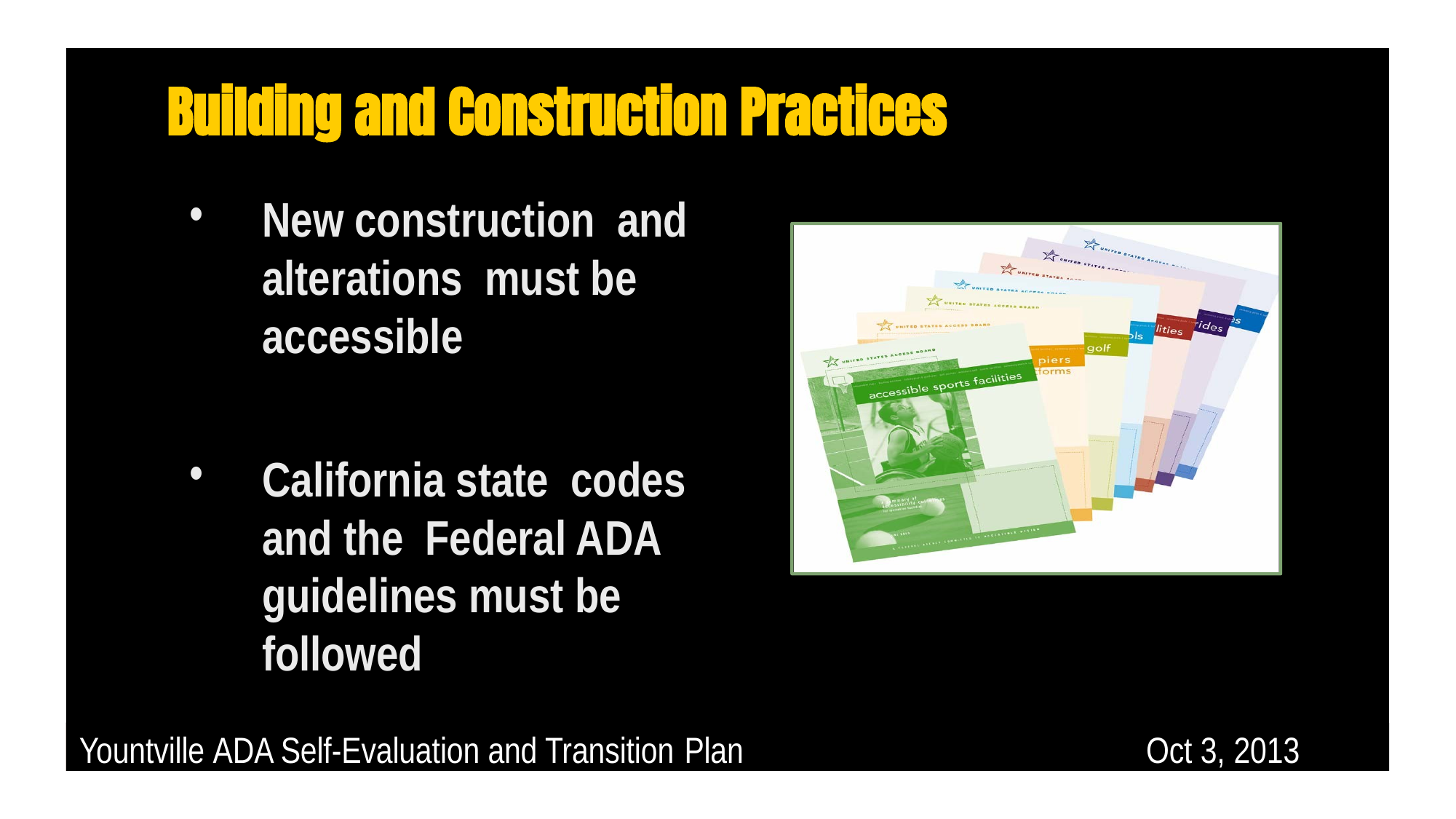

# Building and Construction Practices
New construction  and alterations  must be accessible

California state  codes and the  Federal ADA  guidelines must be  followed

Yountville ADA Self-Evaluation and Transition Plan
Oct 3, 2013